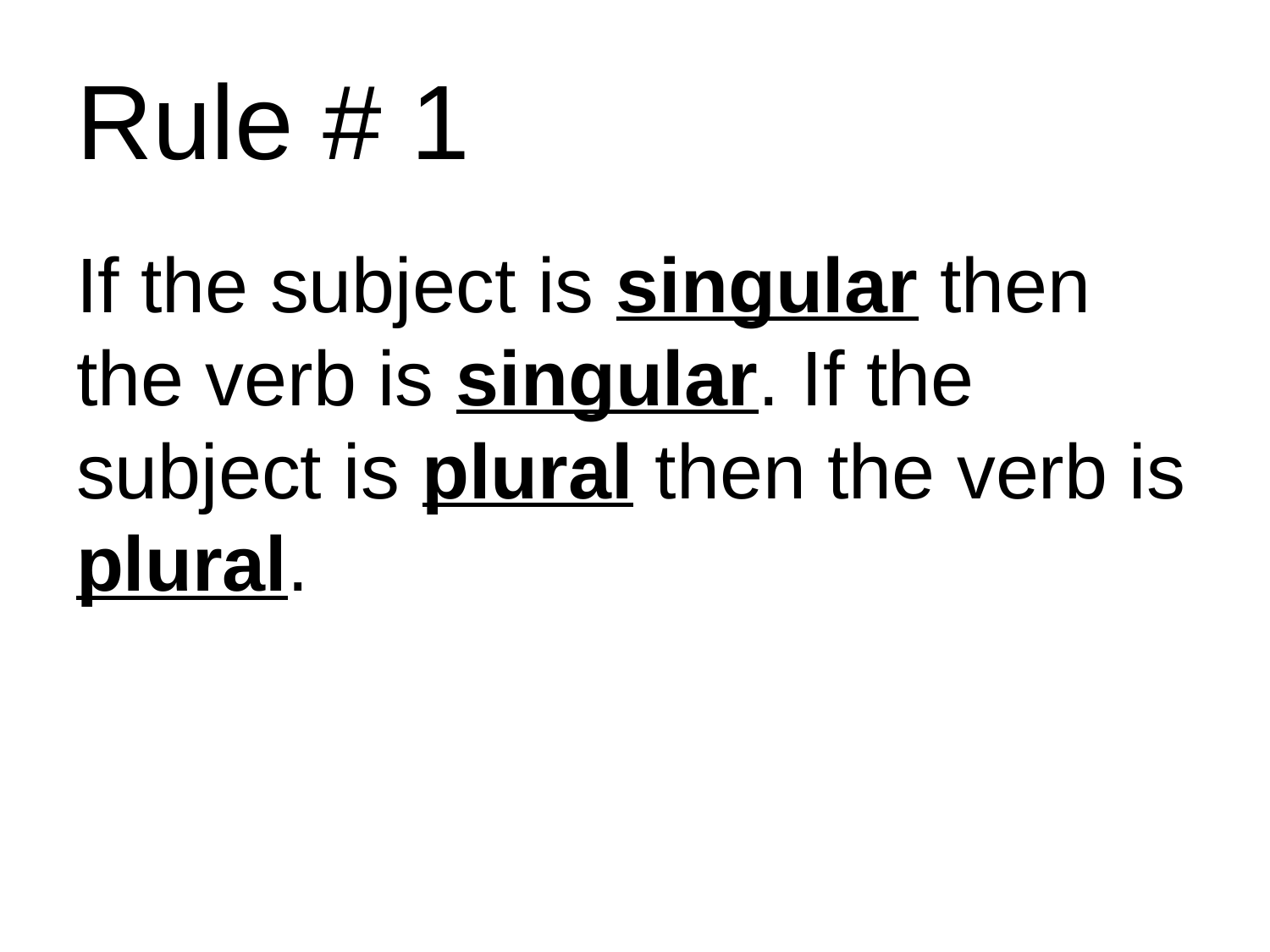

# Rule # 1
If the subject is singular then the verb is singular. If the subject is plural then the verb is plural.